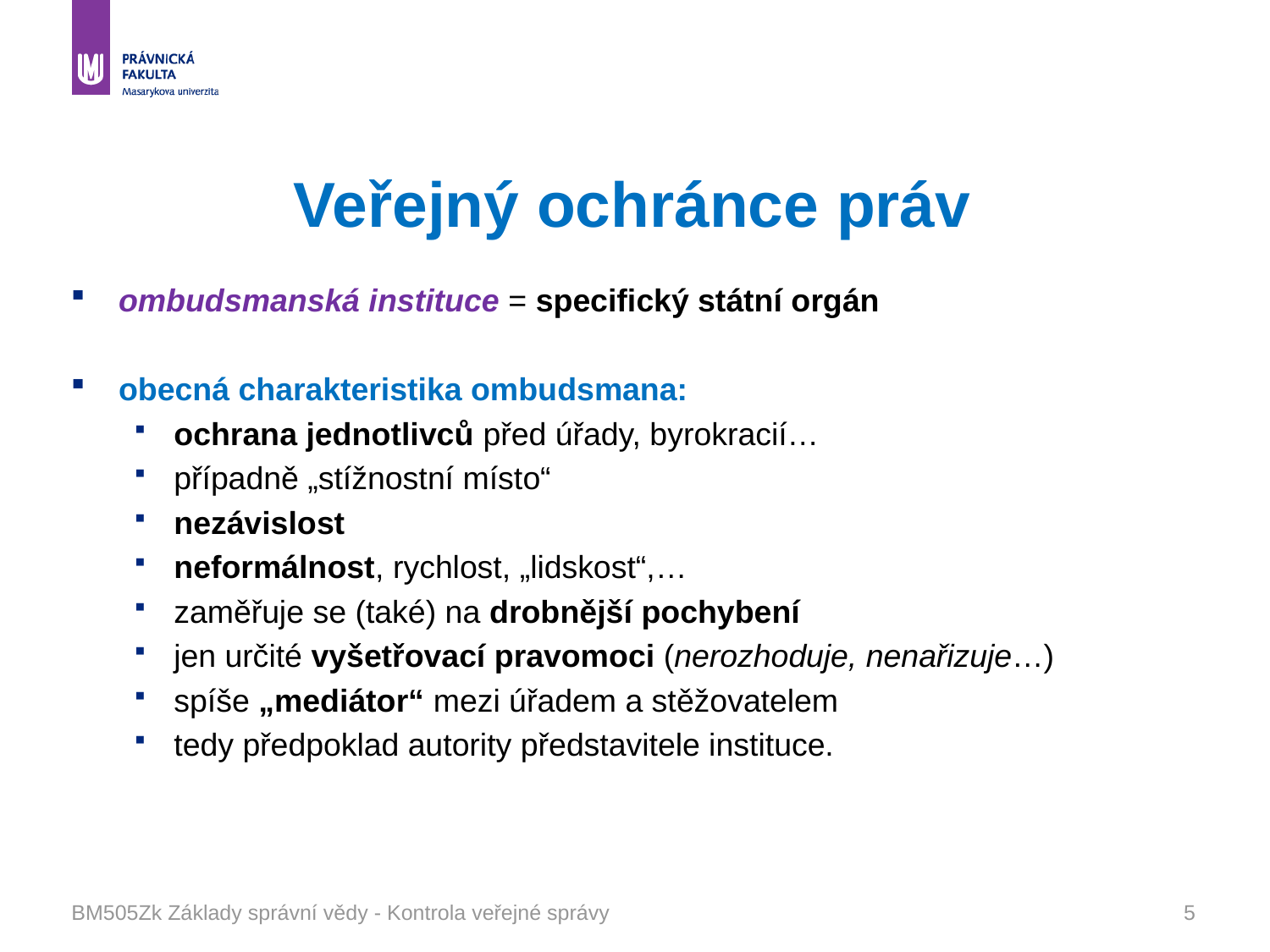

# Veřejný ochránce práv
ombudsmanská instituce = specifický státní orgán

obecná charakteristika ombudsmana:
ochrana jednotlivců před úřady, byrokracií…
případně „stížnostní místo“
nezávislost
neformálnost, rychlost, „lidskost“,…
zaměřuje se (také) na drobnější pochybení
jen určité vyšetřovací pravomoci (nerozhoduje, nenařizuje…)
spíše „mediátor“ mezi úřadem a stěžovatelem
tedy předpoklad autority představitele instituce.
BM505Zk Základy správní vědy - Kontrola veřejné správy
5